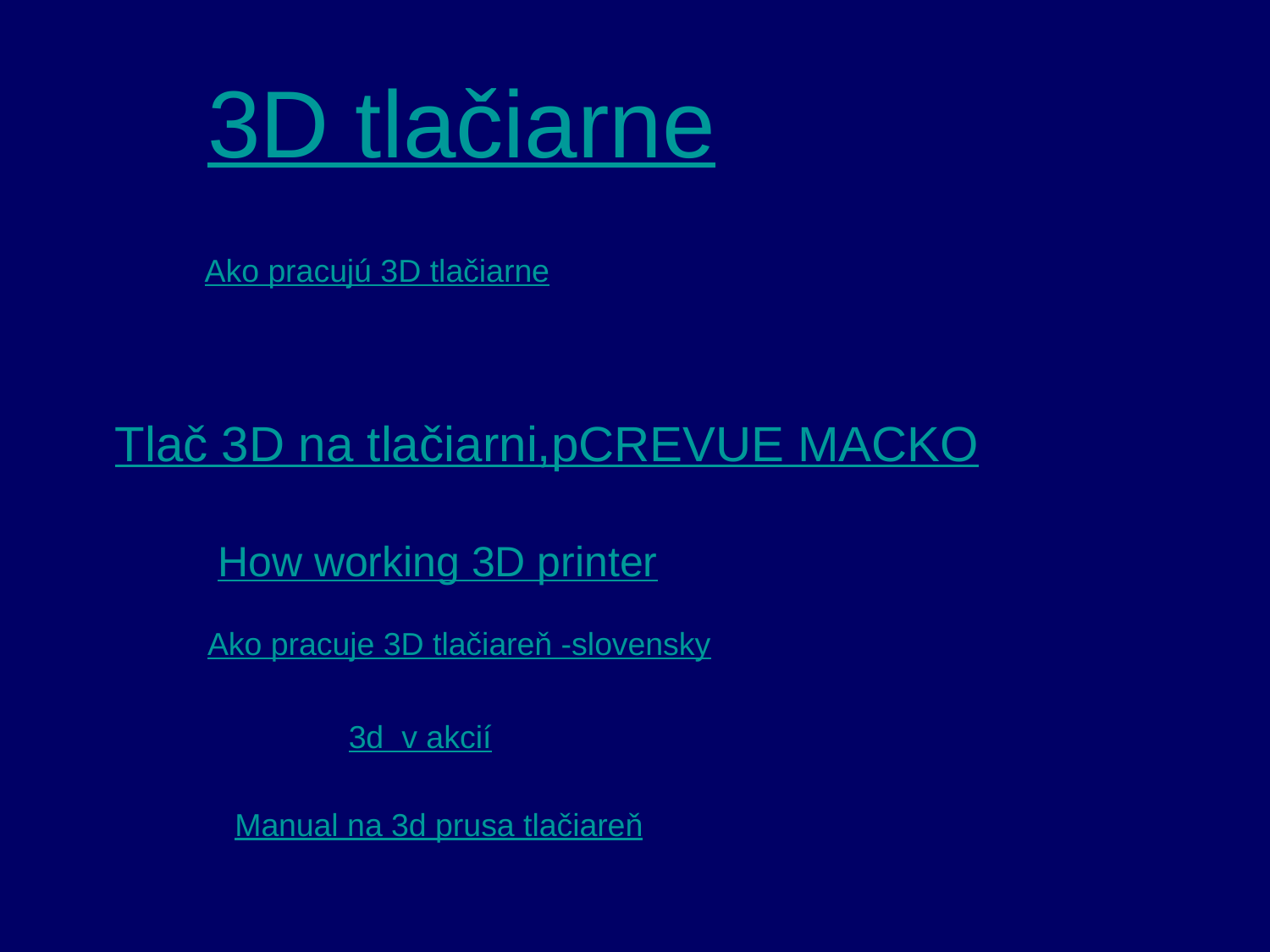

3D tlačiarne
Ako pracujú 3D tlačiarne
Tlač 3D na tlačiarni,pCREVUE MACKO
How working 3D printer
Ako pracuje 3D tlačiareň -slovensky
3d  v akcií
Manual na 3d prusa tlačiareň